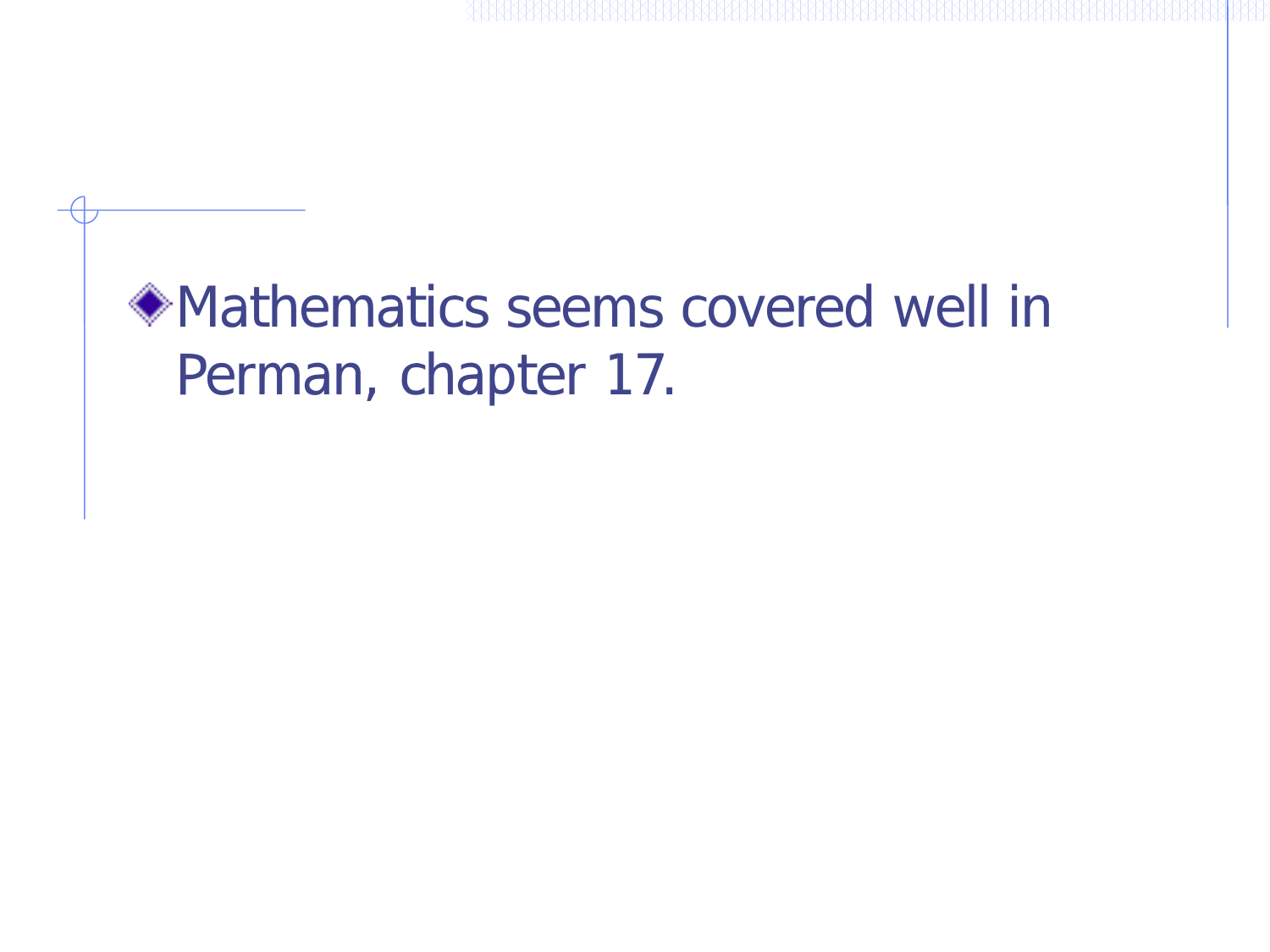

#
Mathematics seems covered well in Perman, chapter 17.